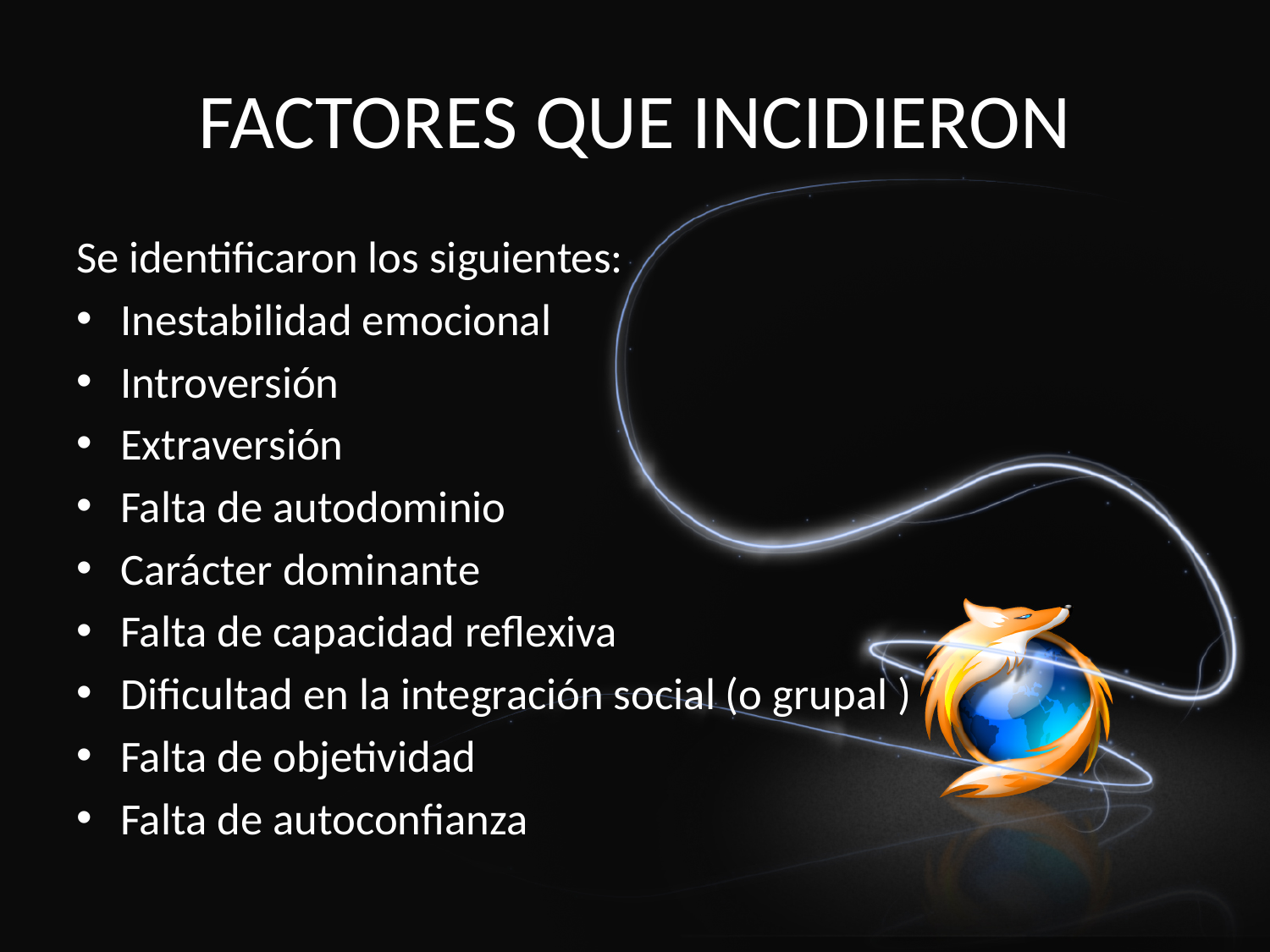

# FACTORES QUE INCIDIERON
Se identificaron los siguientes:
Inestabilidad emocional
Introversión
Extraversión
Falta de autodominio
Carácter dominante
Falta de capacidad reflexiva
Dificultad en la integración social (o grupal )
Falta de objetividad
Falta de autoconfianza